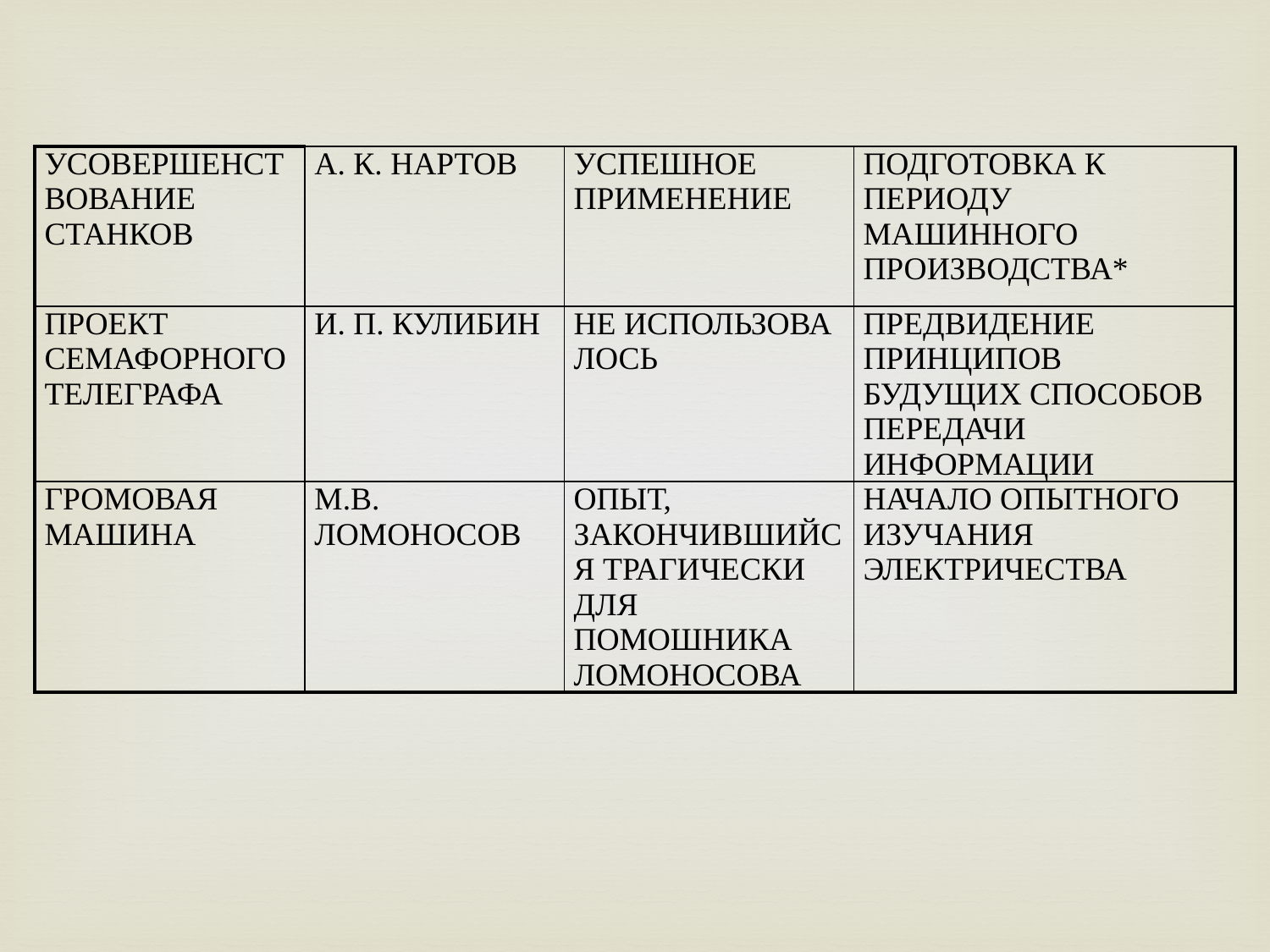

| УСОВЕРШЕНСТВОВАНИЕ СТАНКОВ | А. К. НАРТОВ | УСПЕШНОЕ ПРИМЕНЕНИЕ | ПОДГОТОВКА К ПЕРИОДУ МАШИННОГО ПРОИЗВОДСТВА\* |
| --- | --- | --- | --- |
| ПРОЕКТ СЕМАФОРНОГО ТЕЛЕГРАФА | И. П. КУЛИБИН | НЕ ИСПОЛЬЗОВА ЛОСЬ | ПРЕДВИДЕНИЕ ПРИНЦИПОВ БУДУЩИХ СПОСОБОВ ПЕРЕДАЧИ ИНФОРМАЦИИ |
| громовая машина | М.В. ЛОМОНОСОВ | ОПЫТ, ЗАКОНЧИВШИЙСЯ ТРАГИЧЕСКИ ДЛЯ ПОМОШНИКА ЛОМОНОСОВА | НАЧАЛО ОПЫТНОГО ИЗУЧАНИЯ ЭЛЕКТРИЧЕСТВА |